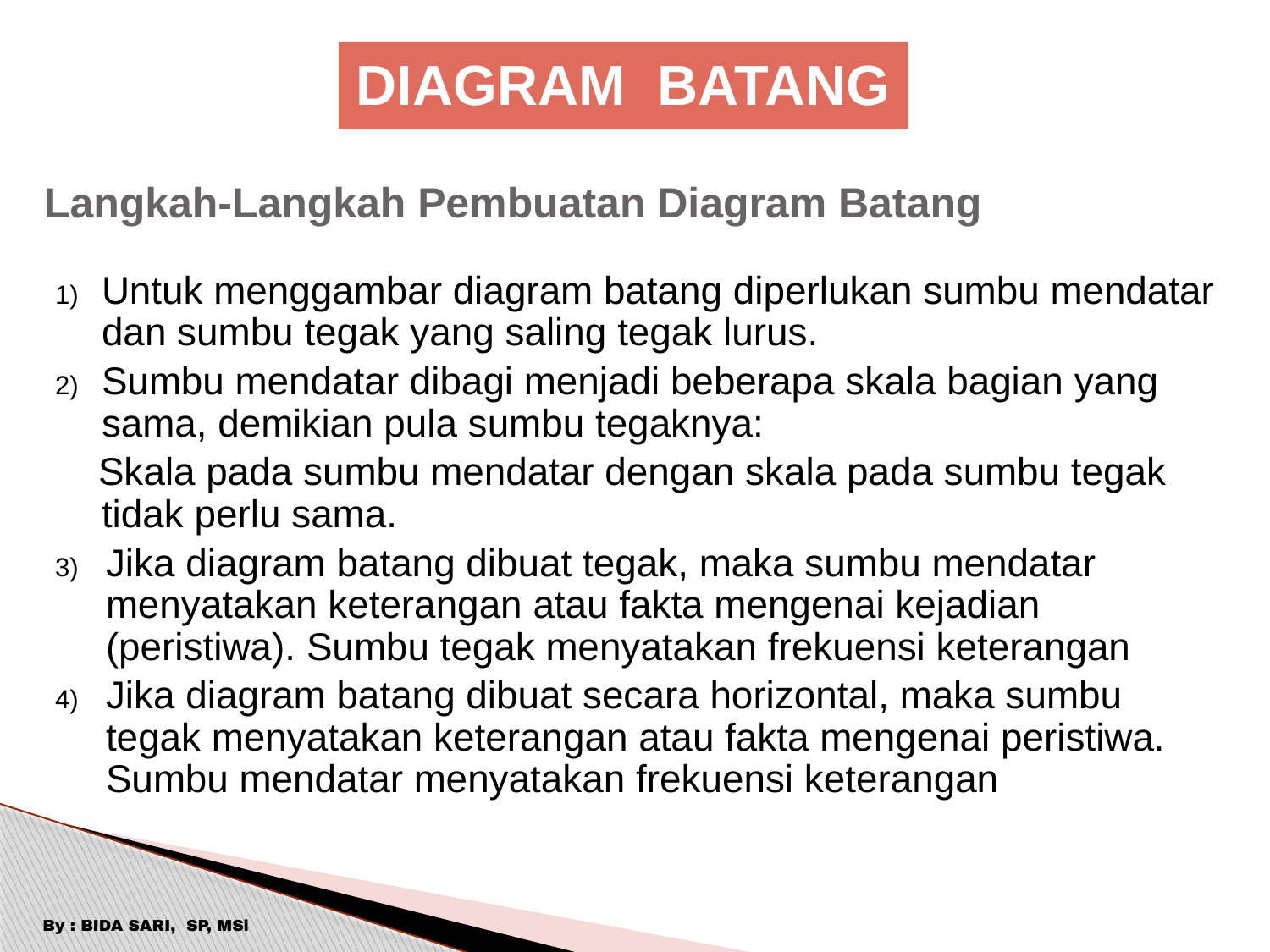

DIAGRAM  BATANG
# Langkah-Langkah Pembuatan Diagram Batang
Untuk menggambar diagram batang diperlukan sumbu mendatar dan sumbu tegak yang saling tegak lurus.
Sumbu mendatar dibagi menjadi beberapa skala bagian yang sama, demikian pula sumbu tegaknya:
    Skala pada sumbu mendatar dengan skala pada sumbu tegak tidak perlu sama.
Jika diagram batang dibuat tegak, maka sumbu mendatar menyatakan keterangan atau fakta mengenai kejadian (peristiwa). Sumbu tegak menyatakan frekuensi keterangan
Jika diagram batang dibuat secara horizontal, maka sumbu tegak menyatakan keterangan atau fakta mengenai peristiwa. Sumbu mendatar menyatakan frekuensi keterangan

By : BIDA SARI,  SP, MSi